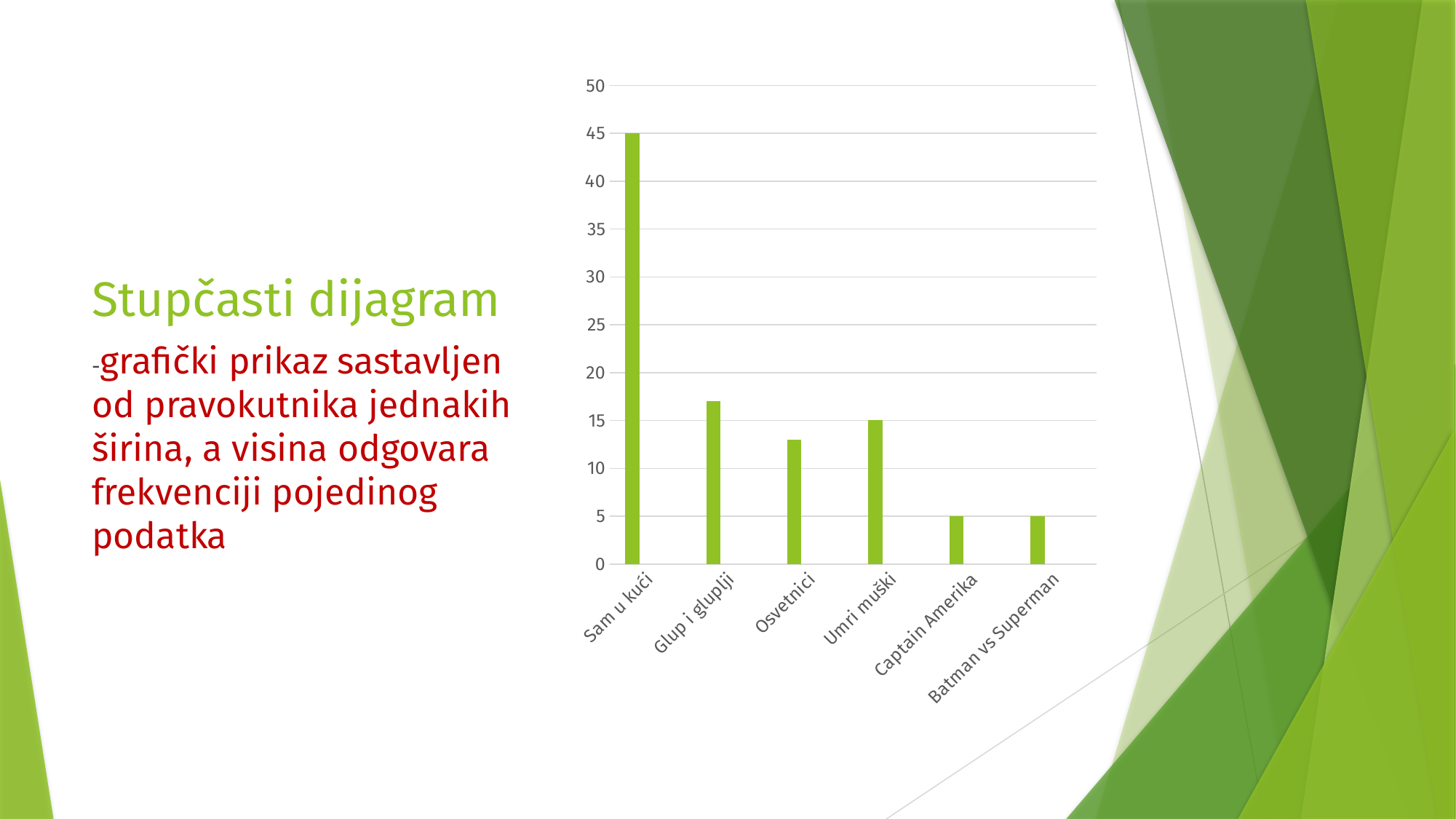

### Chart

| Category | Column3 | Column2 | Column1 |
|---|---|---|---|
| Sam u kući | 45.0 | None | None |
| Glup i gluplji | 17.0 | None | None |
| Osvetnici | 13.0 | None | None |
| Umri muški | 15.0 | None | None |
| Captain Amerika | 5.0 | None | None |
| Batman vs Superman | 5.0 | None | None |
# Stupčasti dijagram
-grafički prikaz sastavljen od pravokutnika jednakih širina, a visina odgovara frekvenciji pojedinog podatka